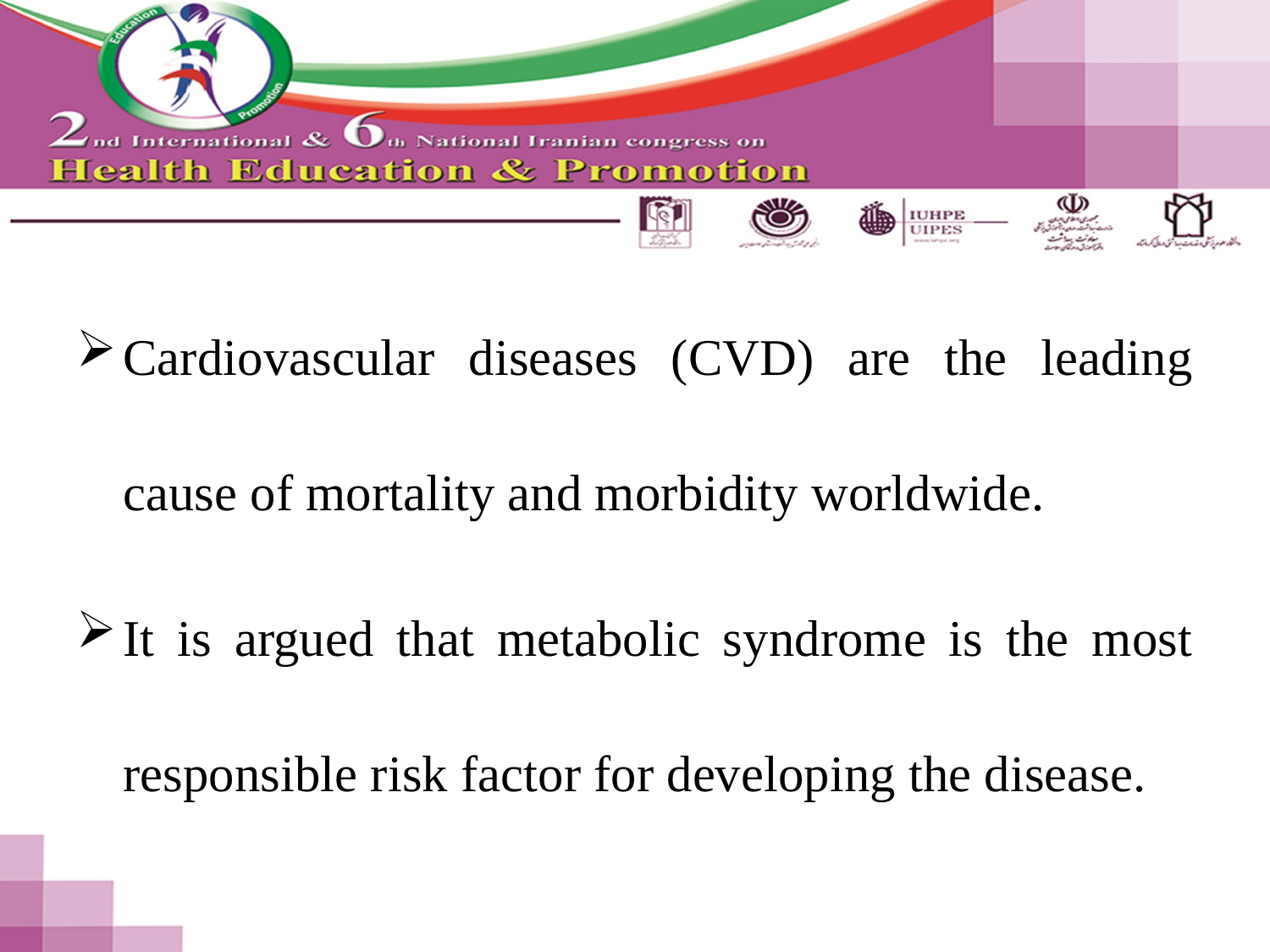

#
Cardiovascular diseases (CVD) are the leading cause of mortality and morbidity worldwide.
It is argued that metabolic syndrome is the most responsible risk factor for developing the disease.